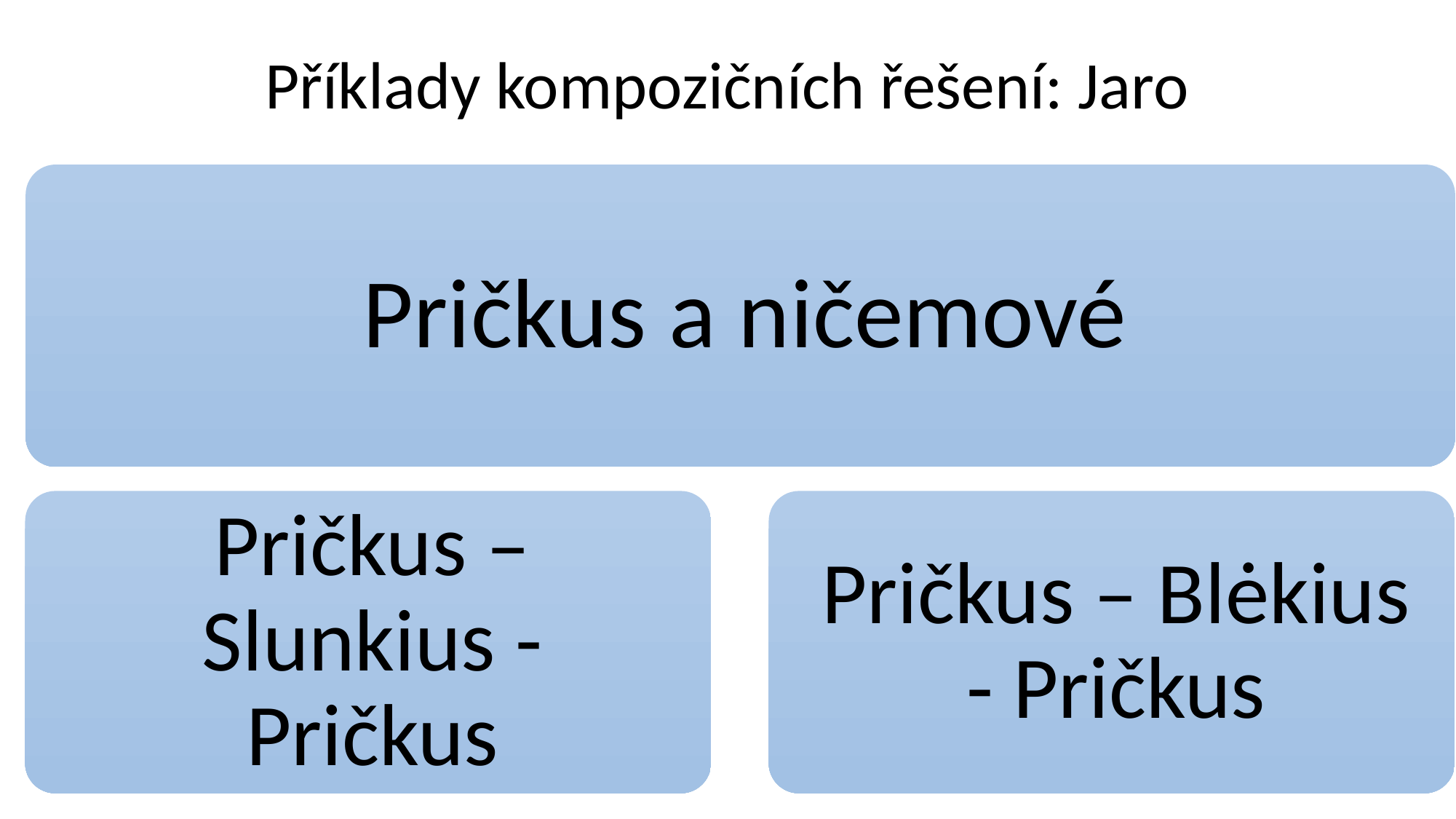

# Příklady kompozičních řešení: Jaro
Pričkus a ničemové
Pričkus – Slunkius - Pričkus
Pričkus – Blėkius - Pričkus